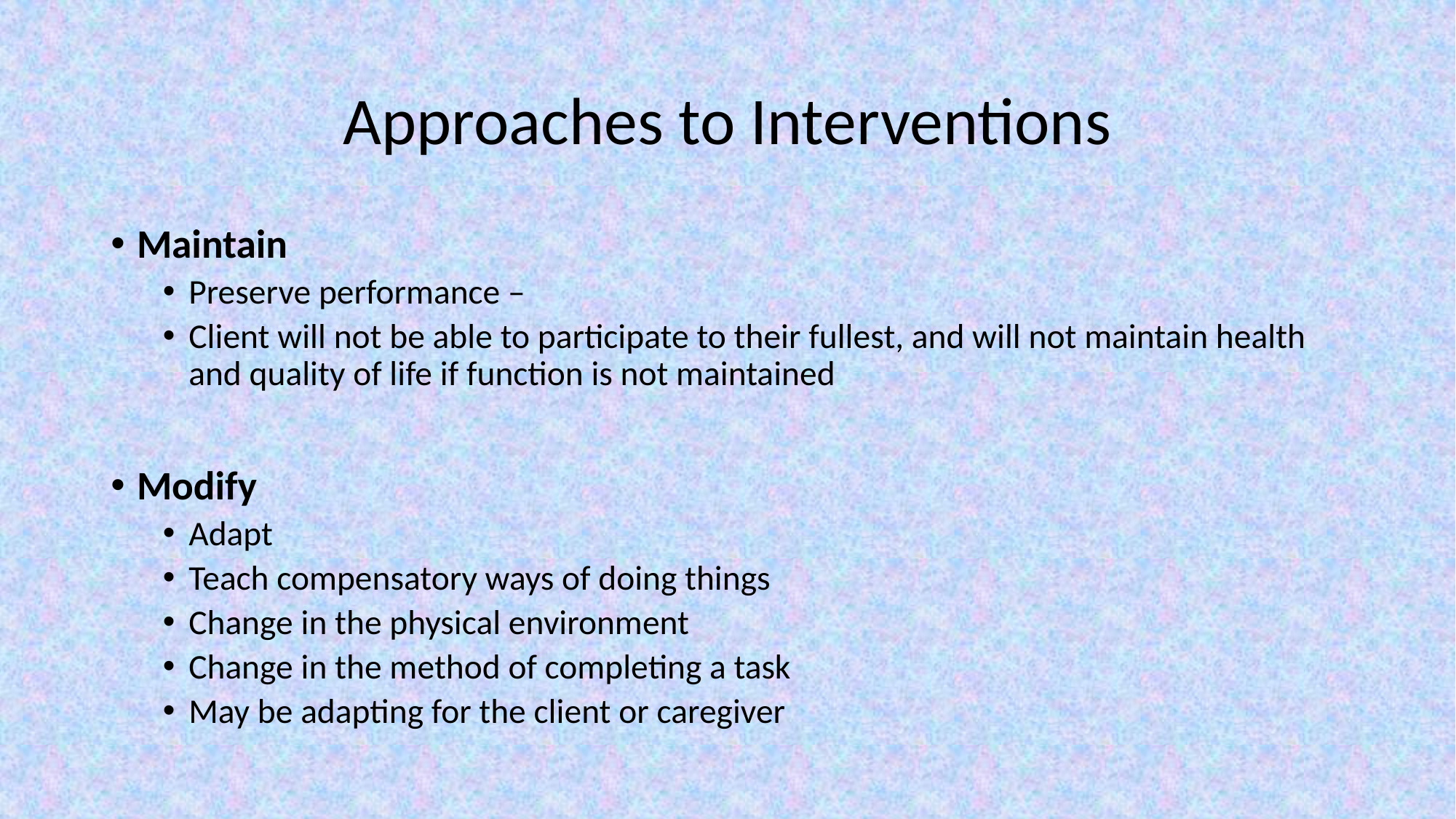

# Approaches to Interventions
Maintain
Preserve performance –
Client will not be able to participate to their fullest, and will not maintain health and quality of life if function is not maintained

Modify
Adapt
Teach compensatory ways of doing things
Change in the physical environment
Change in the method of completing a task
May be adapting for the client or caregiver